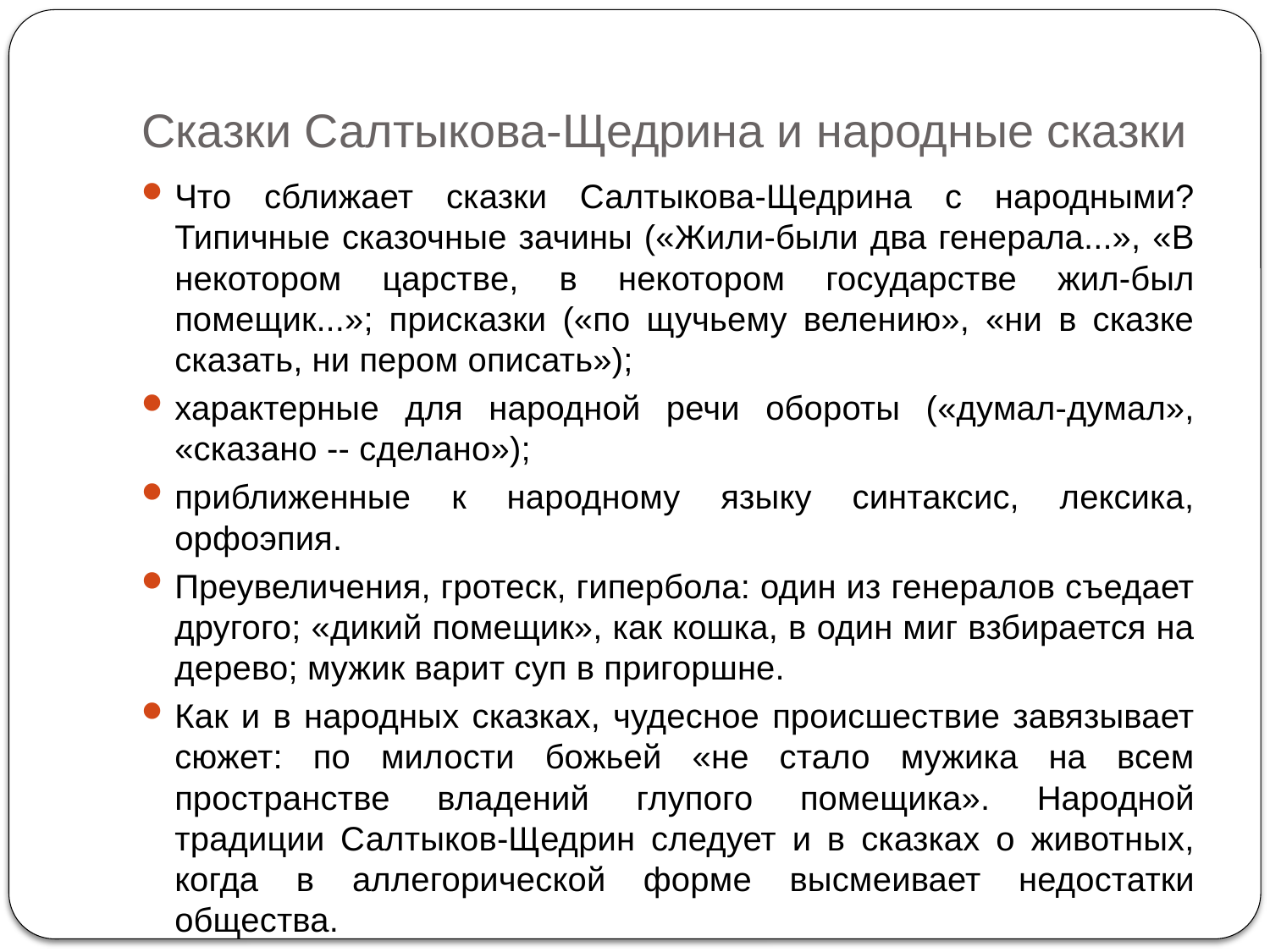

# Сказки Салтыкова-Щедрина и народные сказки
Что сближает сказки Салтыкова-Щедрина с народными? Типичные сказочные зачины («Жили-были два генерала...», «В некотором царстве, в некотором государстве жил-был помещик...»; присказки («по щучьему велению», «ни в сказке сказать, ни пером описать»);
характерные для народной речи обороты («думал-думал», «сказано -- сделано»);
приближенные к народному языку синтаксис, лексика, орфоэпия.
Преувеличения, гротеск, гипербола: один из генералов съедает другого; «дикий помещик», как кошка, в один миг взбирается на дерево; мужик варит суп в пригоршне.
Как и в народных сказках, чудесное происшествие завязывает сюжет: по милости божьей «не стало мужика на всем пространстве владений глупого помещика». Народной традиции Салтыков-Щедрин следует и в сказках о животных, когда в аллегорической форме высмеивает недостатки общества.